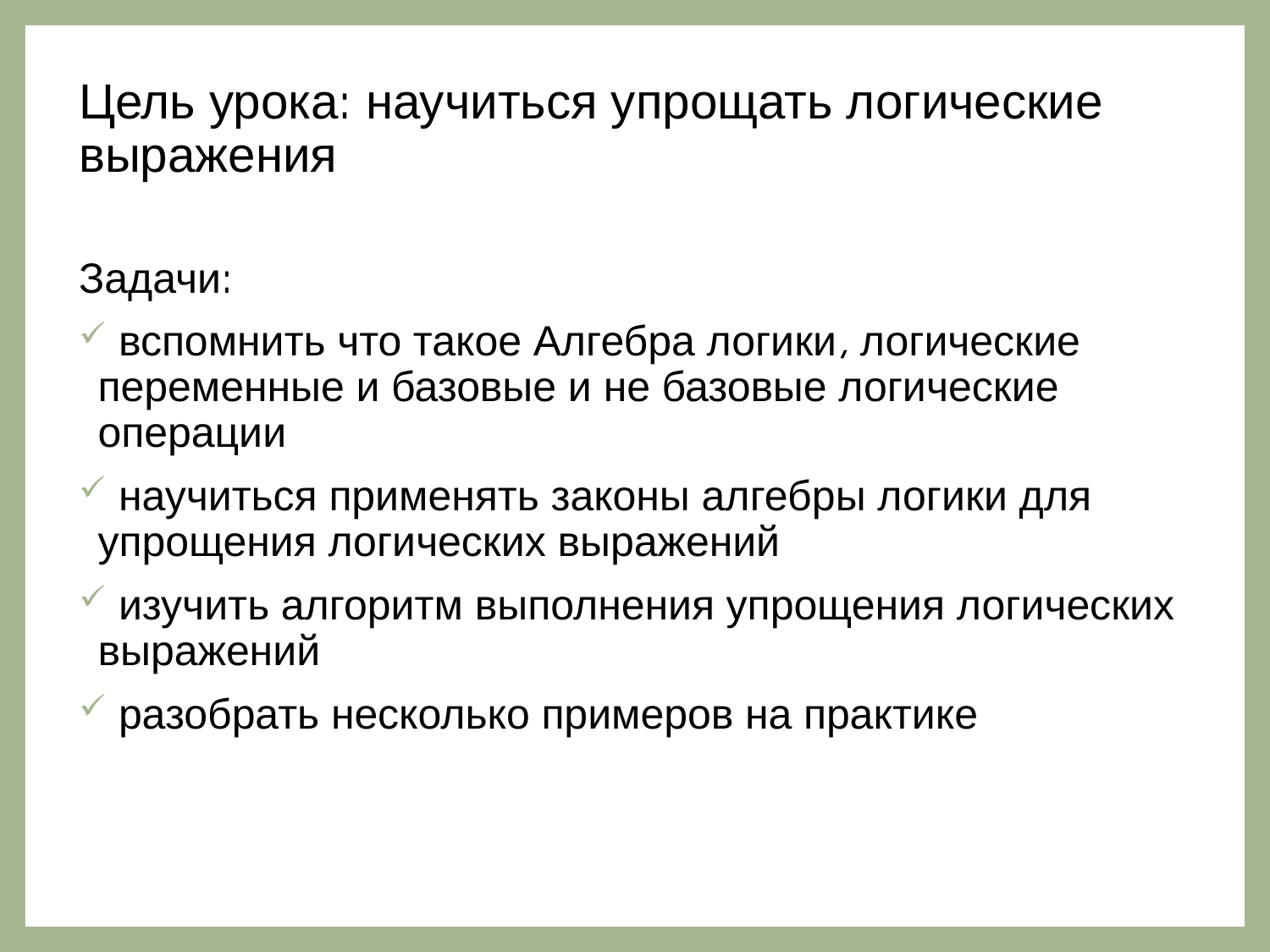

Цель урока: научиться упрощать логические выражения

Задачи:
 вспомнить что такое Алгебра логики, логические переменные и базовые и не базовые логические операции
 научиться применять законы алгебры логики для упрощения логических выражений
 изучить алгоритм выполнения упрощения логических выражений
 разобрать несколько примеров на практике